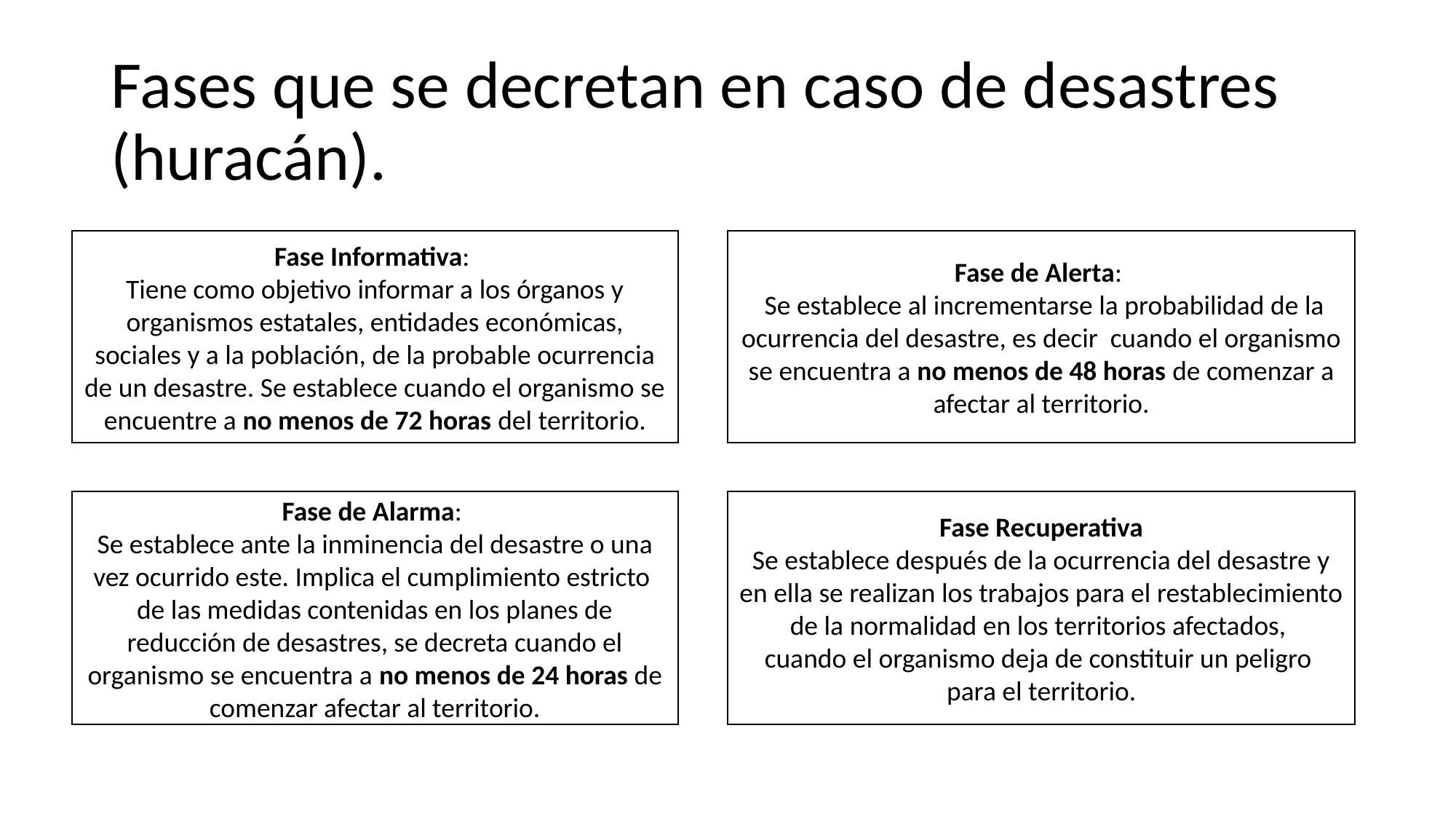

# Fases que se decretan en caso de desastres (huracán).
Fase Informativa:
Tiene como objetivo informar a los órganos y organismos estatales, entidades económicas, sociales y a la población, de la probable ocurrencia de un desastre. Se establece cuando el organismo se encuentre a no menos de 72 horas del territorio.
Fase de Alerta:
 Se establece al incrementarse la probabilidad de la ocurrencia del desastre, es decir  cuando el organismo se encuentra a no menos de 48 horas de comenzar a afectar al territorio.
Fase de Alarma:
Se establece ante la inminencia del desastre o una vez ocurrido este. Implica el cumplimiento estricto  de las medidas contenidas en los planes de reducción de desastres, se decreta cuando el organismo se encuentra a no menos de 24 horas de comenzar afectar al territorio.
Fase Recuperativa
Se establece después de la ocurrencia del desastre y en ella se realizan los trabajos para el restablecimiento de la normalidad en los territorios afectados,
cuando el organismo deja de constituir un peligro
para el territorio.